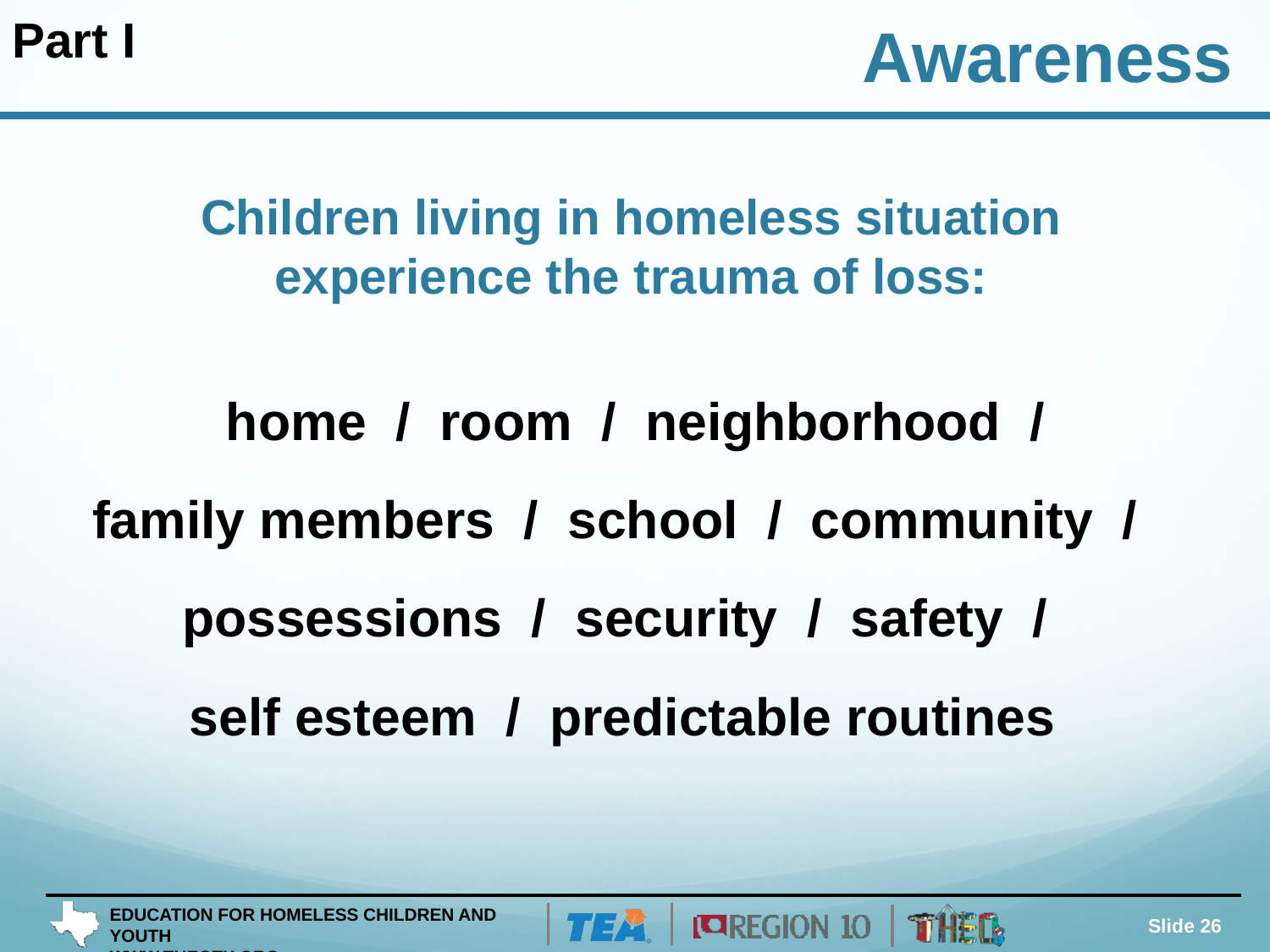

Part I
Awareness
# Children living in homeless situation experience the trauma of loss:
  home  /  room  /  neighborhood  /
family members  /  school  /  community  /   possessions  /  security  /  safety  /
self esteem  /  predictable routines
Slide 26